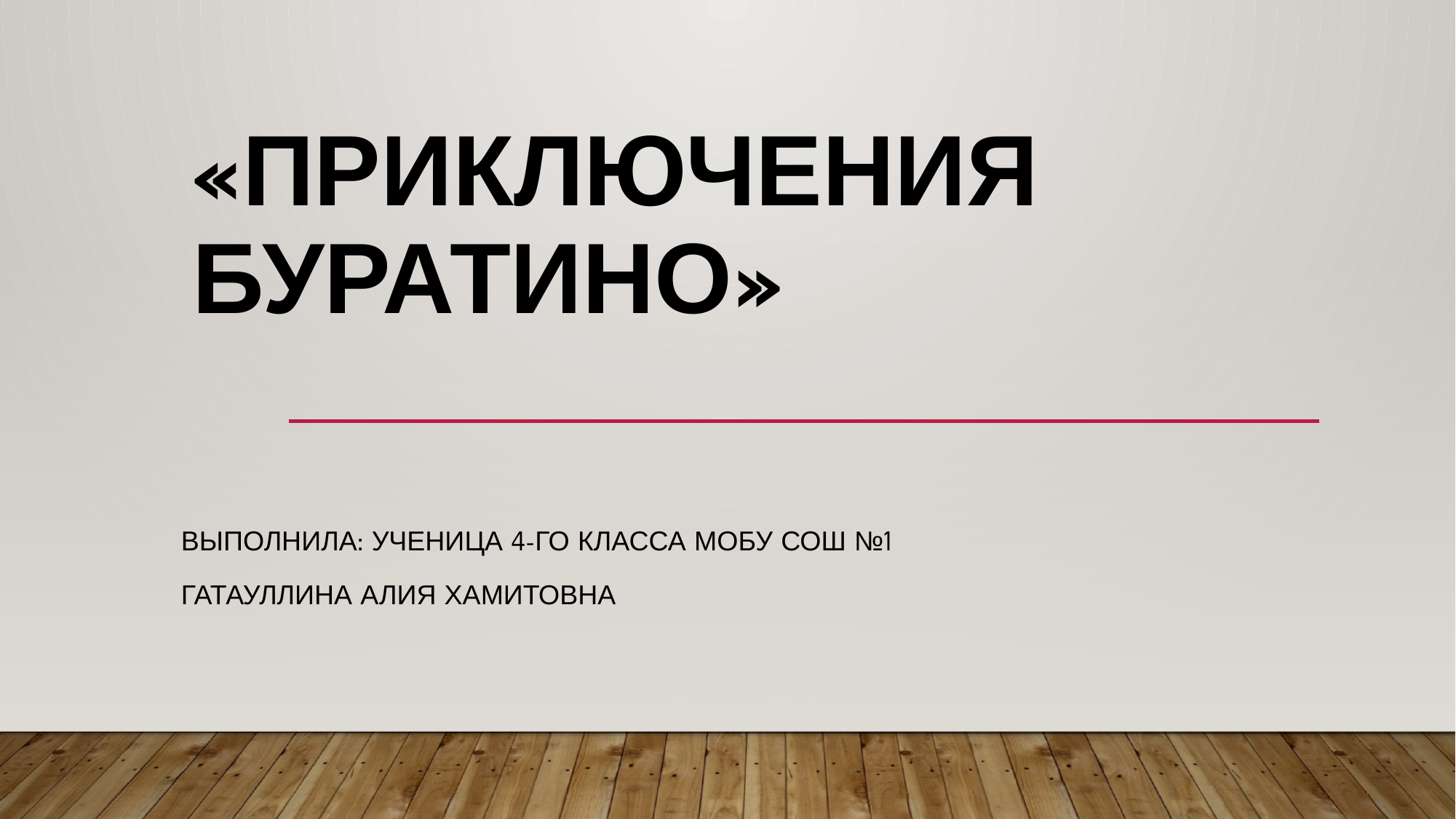

# «Приключения Буратино»
Выполнила: ученица 4-го класса МОБУ СОШ №1
Гатауллина Алия Хамитовна